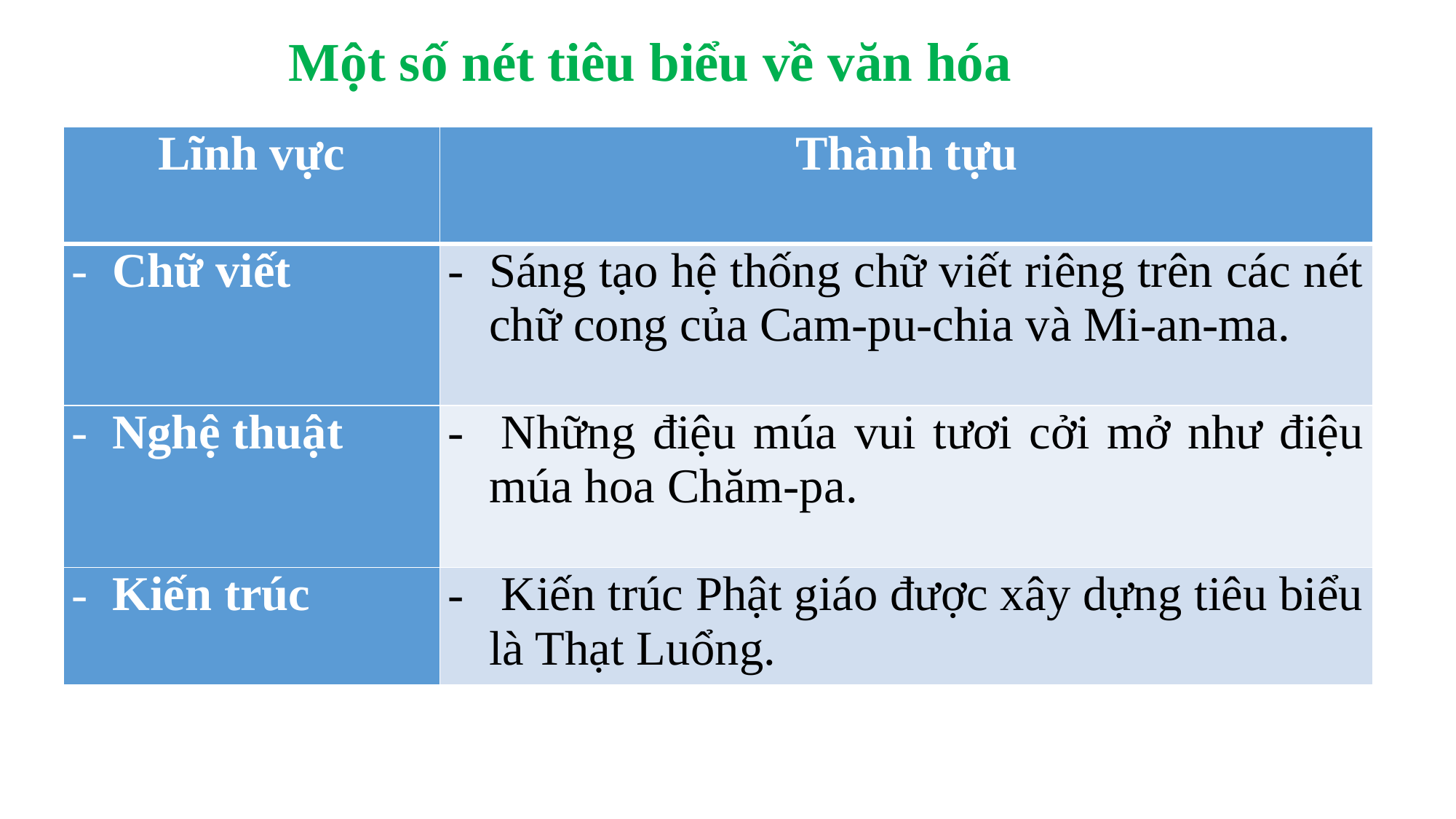

# Một số nét tiêu biểu về văn hóa
| Lĩnh vực | Thành tựu |
| --- | --- |
| Chữ viết | Sáng tạo hệ thống chữ viết riêng trên các nét chữ cong của Cam-pu-chia và Mi-an-ma. |
| Nghệ thuật | Những điệu múa vui tươi cởi mở như điệu múa hoa Chăm-pa. |
| Kiến trúc | Kiến trúc Phật giáo được xây dựng tiêu biểu là Thạt Luổng. |